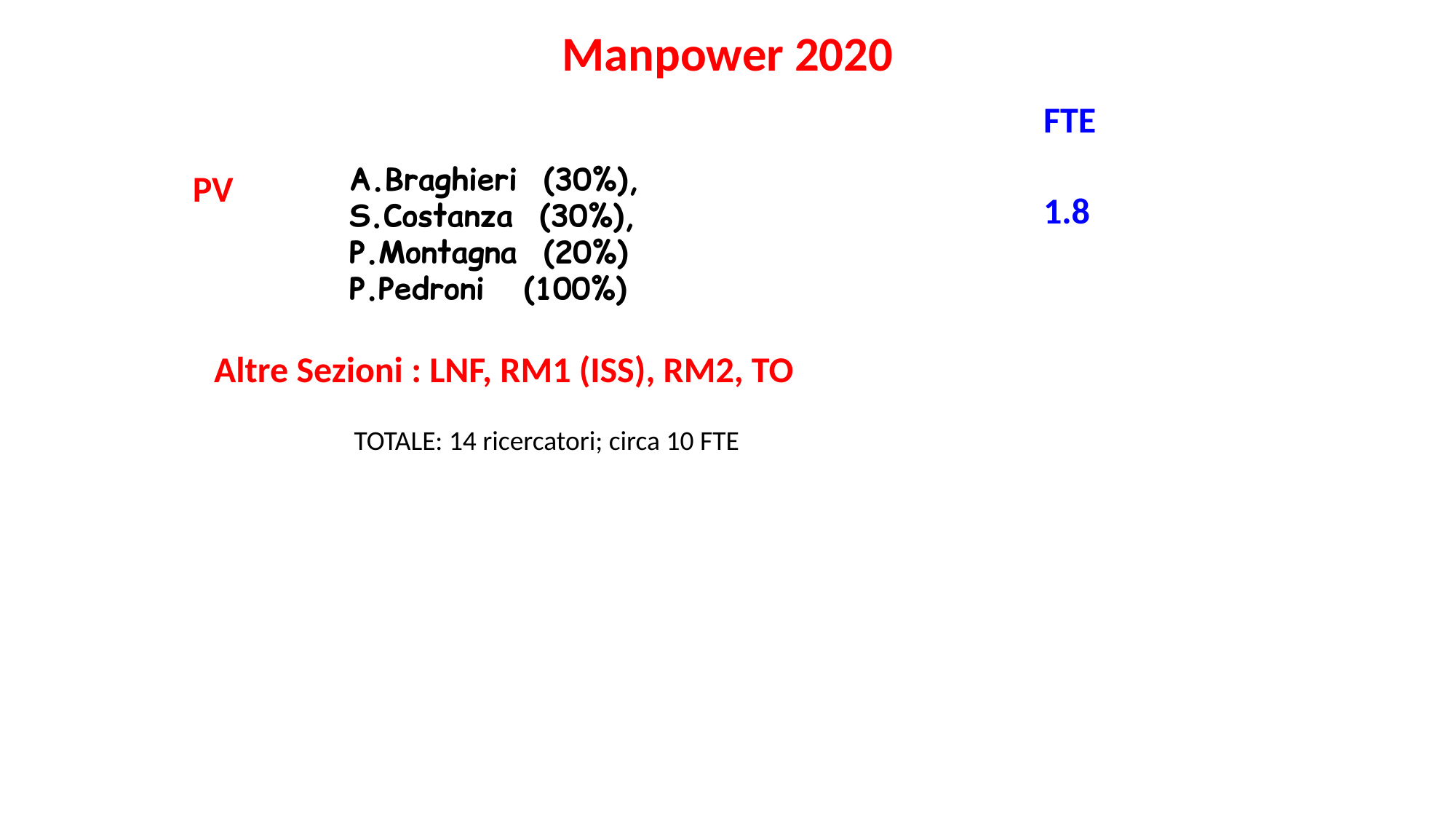

Manpower 2020
FTE
A.Braghieri  (30%),
S.Costanza  (30%),
P.Montagna  (20%)
P.Pedroni   (100%)
PV
1.8
Altre Sezioni : LNF, RM1 (ISS), RM2, TO
TOTALE: 14 ricercatori; circa 10 FTE